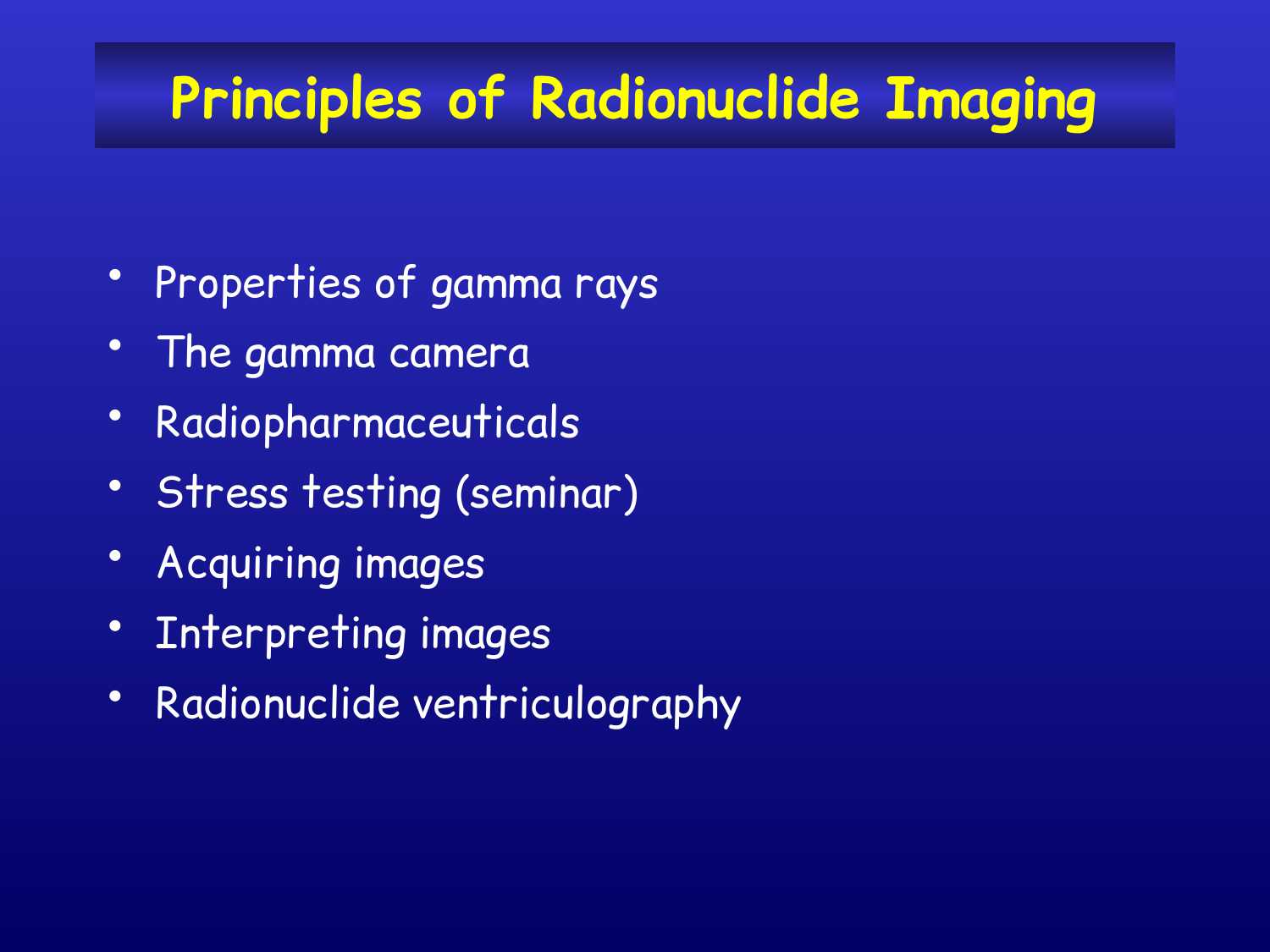

# Principles of Radionuclide Imaging
Properties of gamma rays
The gamma camera
Radiopharmaceuticals
Stress testing (seminar)
Acquiring images
Interpreting images
Radionuclide ventriculography